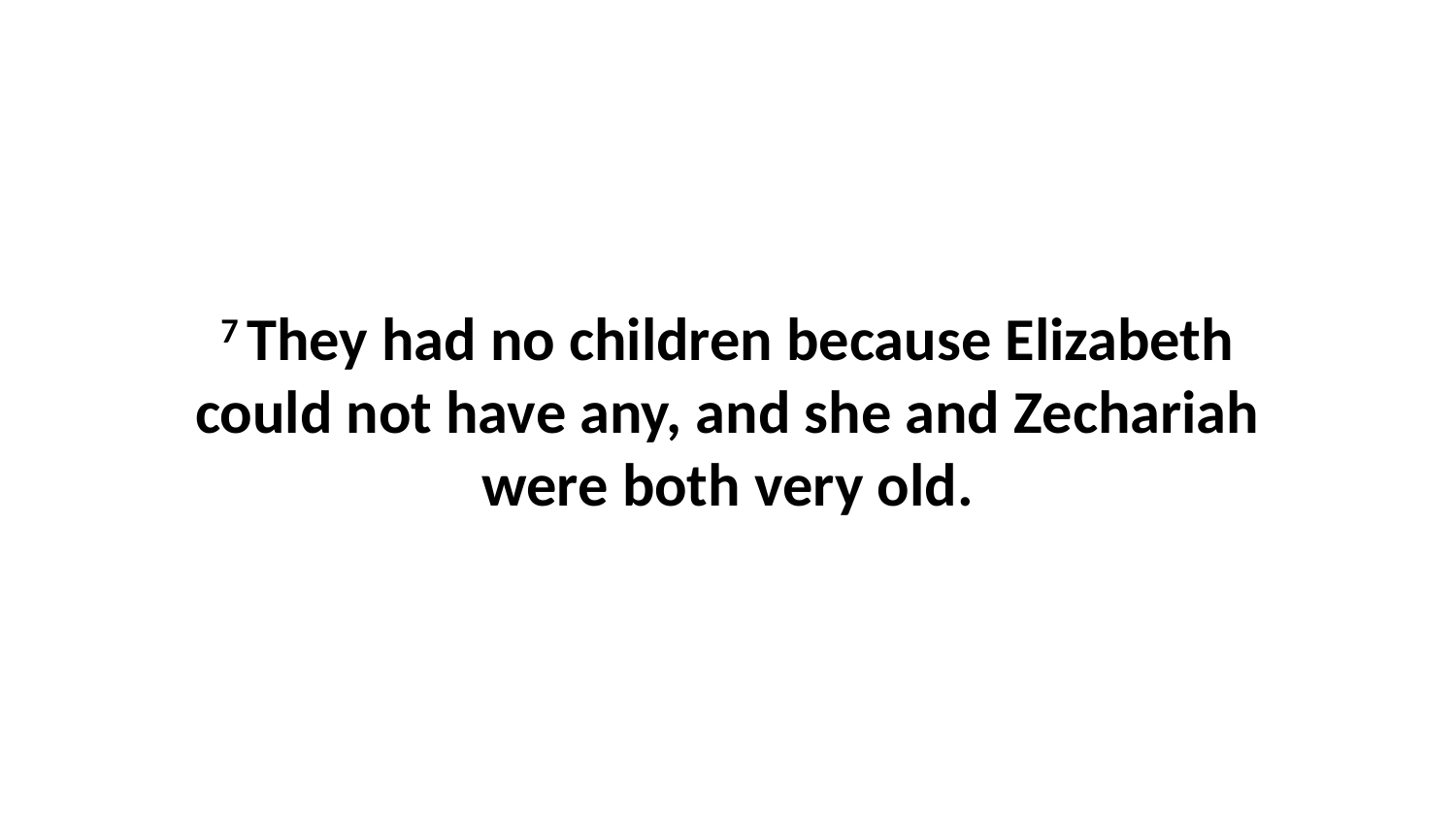

7 They had no children because Elizabeth could not have any, and she and Zechariah were both very old.